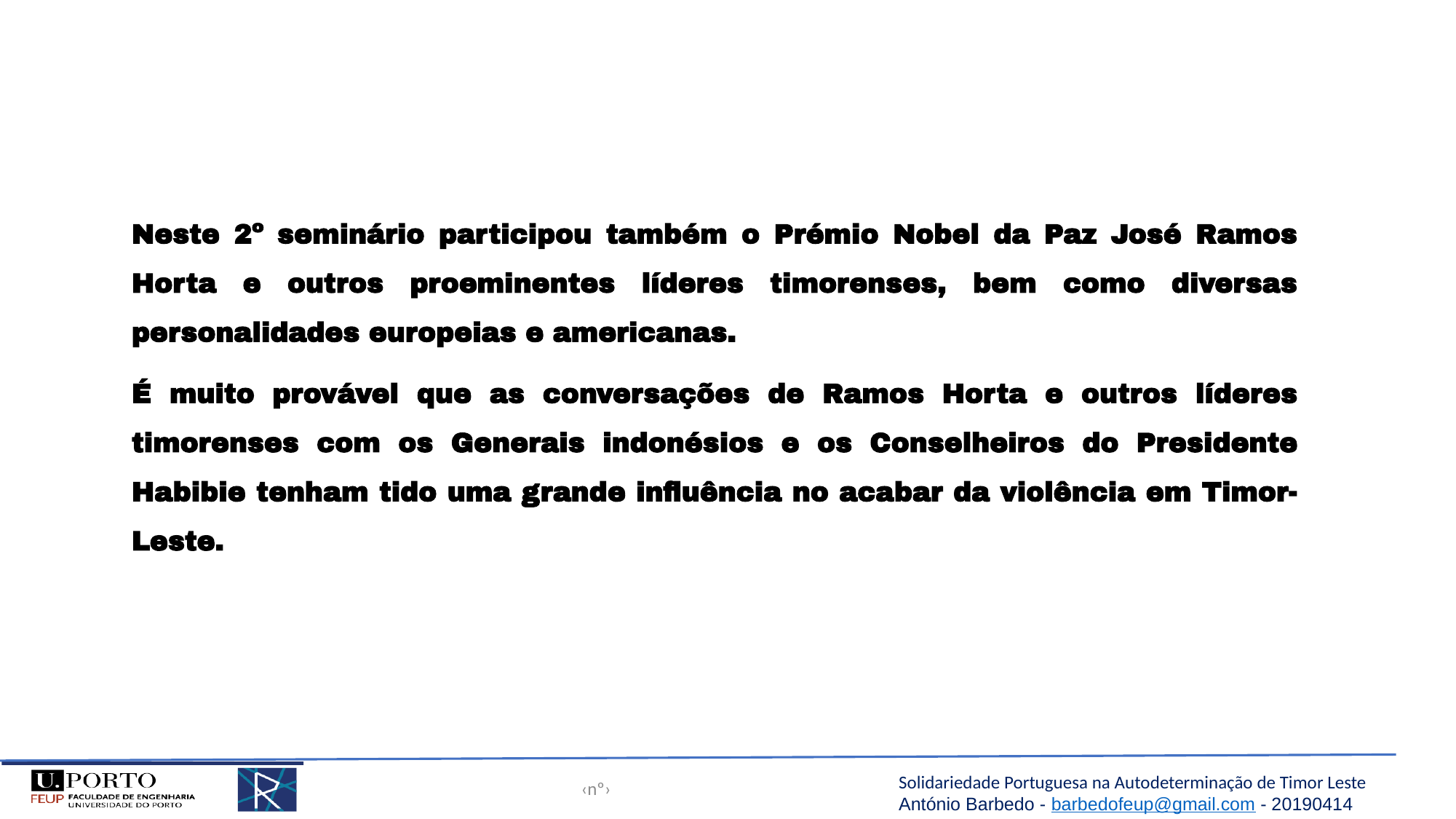

Neste 2º seminário participou também o Prémio Nobel da Paz José Ramos Horta e outros proeminentes líderes timorenses, bem como diversas personalidades europeias e americanas.
É muito provável que as conversações de Ramos Horta e outros líderes timorenses com os Generais indonésios e os Conselheiros do Presidente Habibie tenham tido uma grande influência no acabar da violência em Timor-Leste.

‹nº›